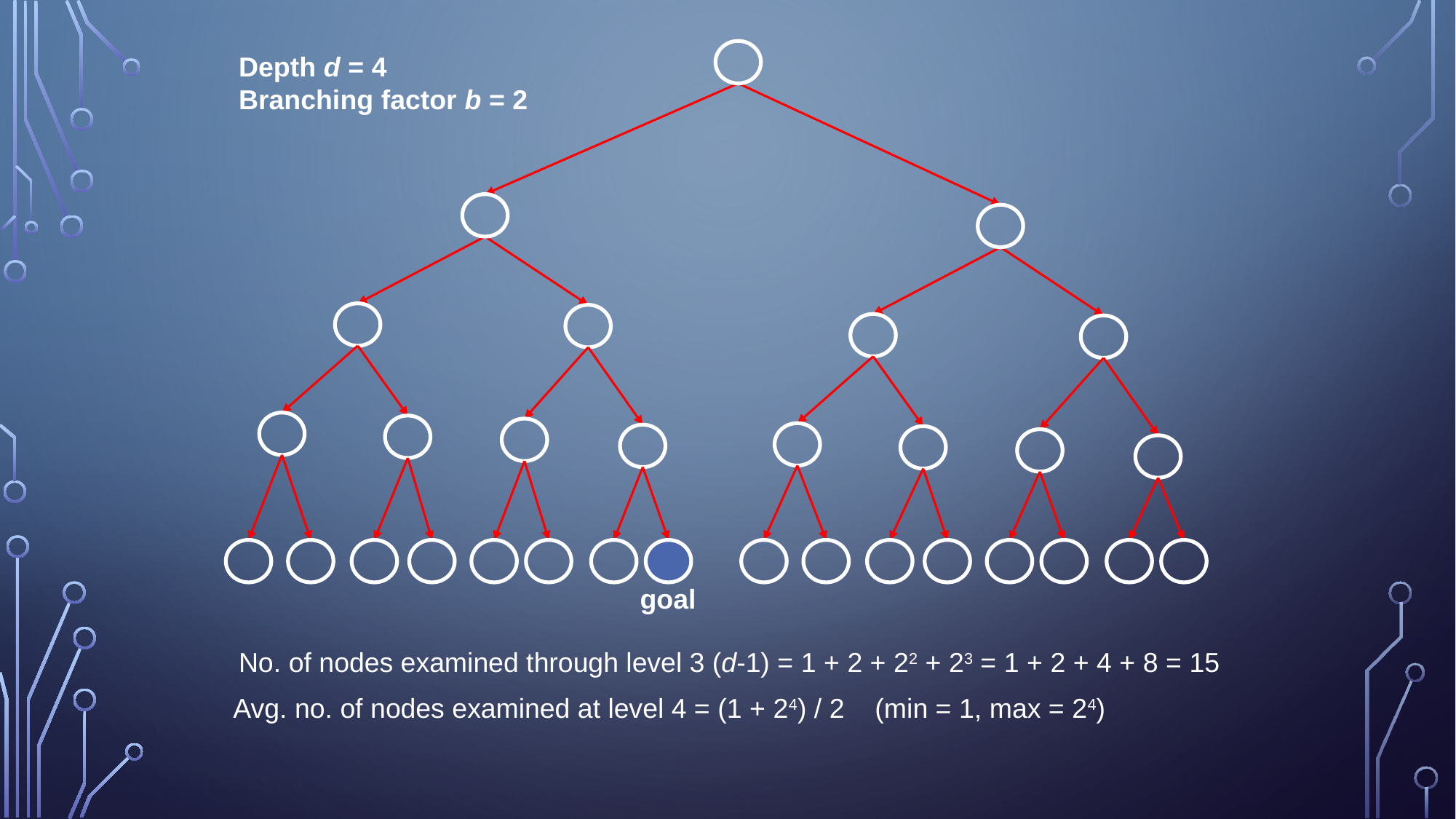

Depth d = 4
Branching factor b = 2

goal
No. of nodes examined through level 3 (d-1) = 1 + 2 + 22 + 23 = 1 + 2 + 4 + 8 = 15
Avg. no. of nodes examined at level 4 = (1 + 24) / 2    (min = 1, max = 24)